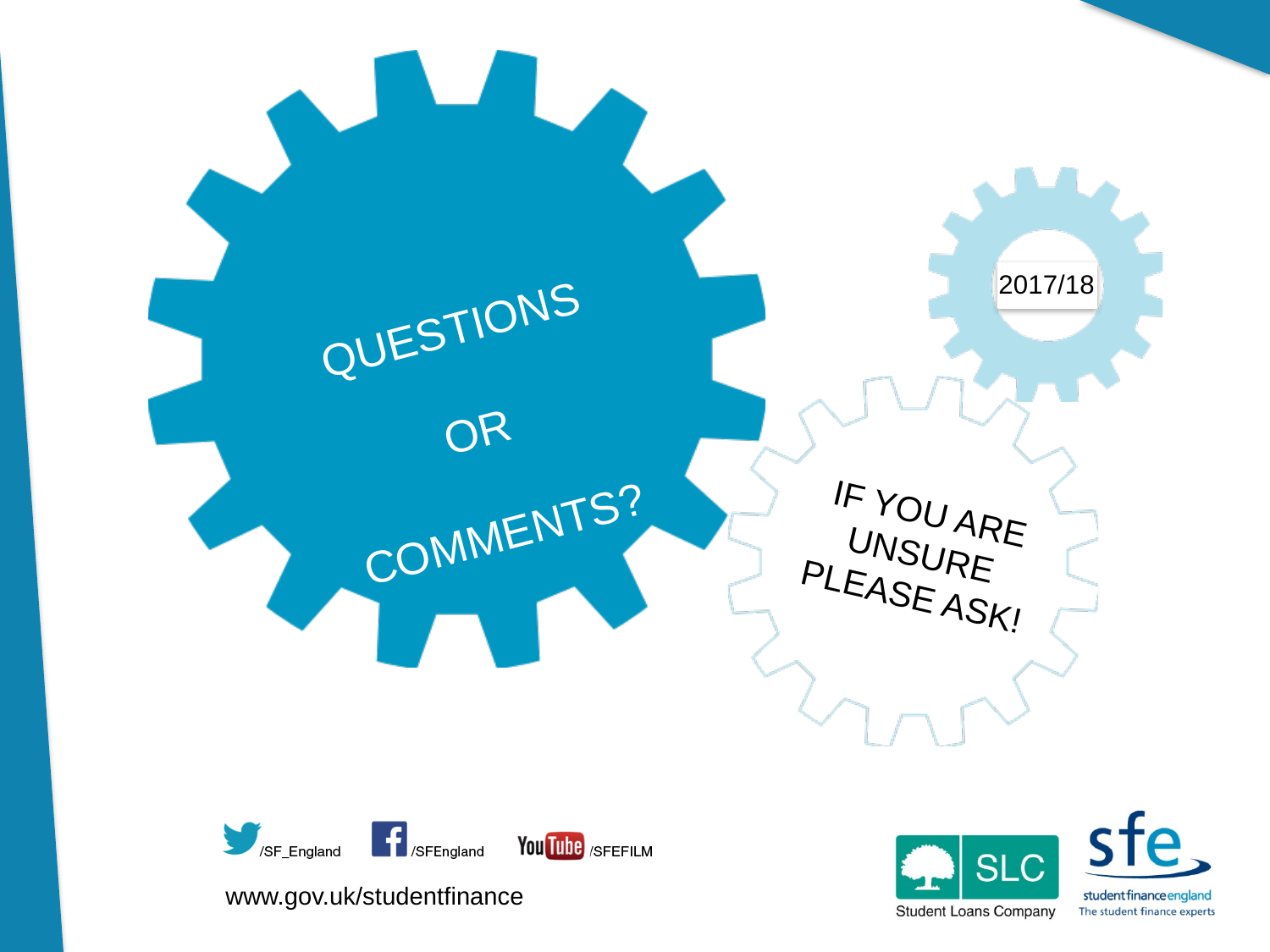

QUESTIONS
OR
COMMENTS?
IF YOU ARE UNSURE
PLEASE ASK!